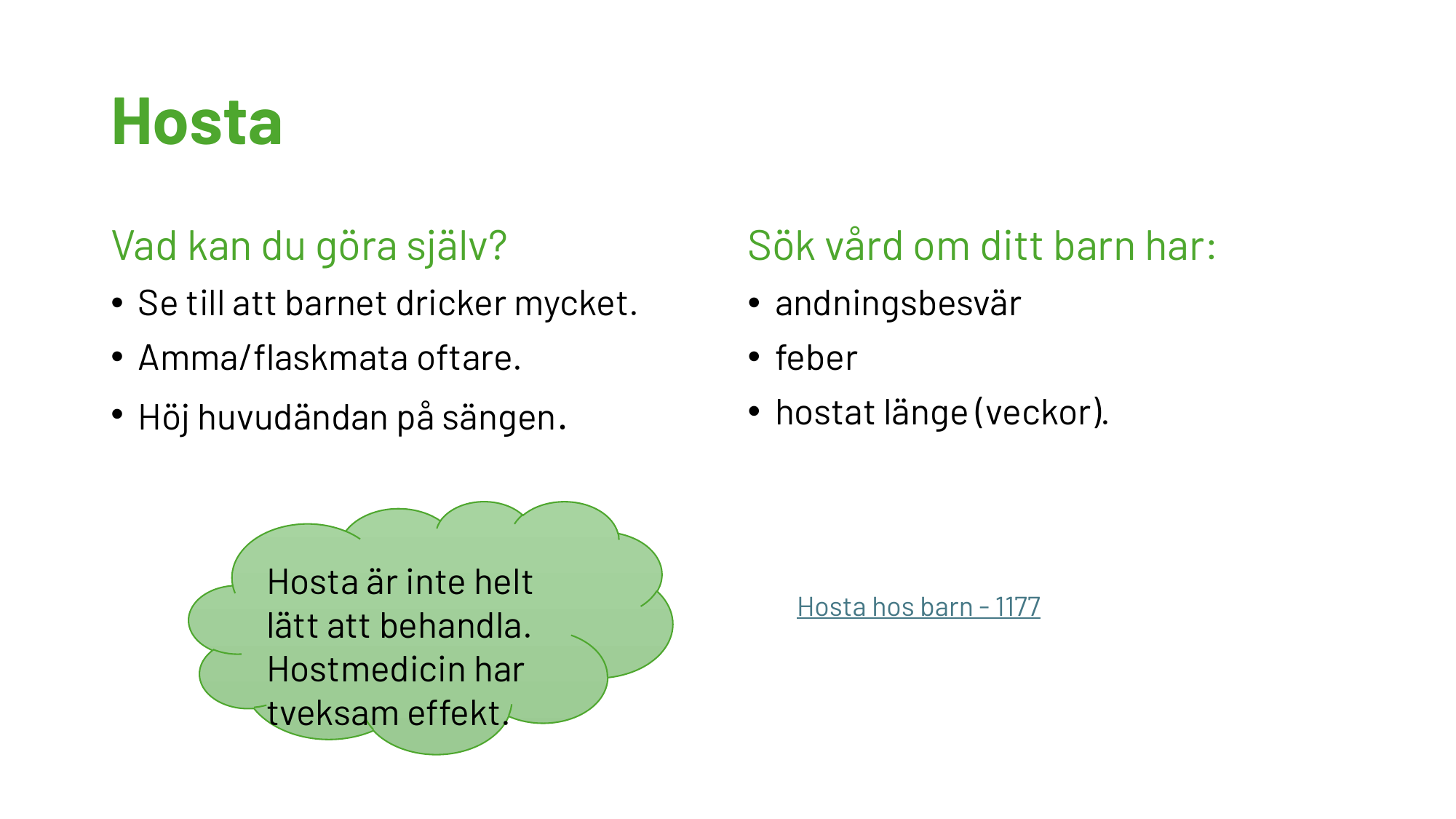

# Hosta
Vad kan du göra själv?
Se till att barnet dricker mycket.
Amma/flaskmata oftare.
Höj huvudändan på sängen.
Sök vård om ditt barn har:
andningsbesvär
feber
hostat länge (veckor).

Hosta är inte helt lätt att behandla. Hostmedicin har tveksam effekt.
Hosta hos barn - 1177